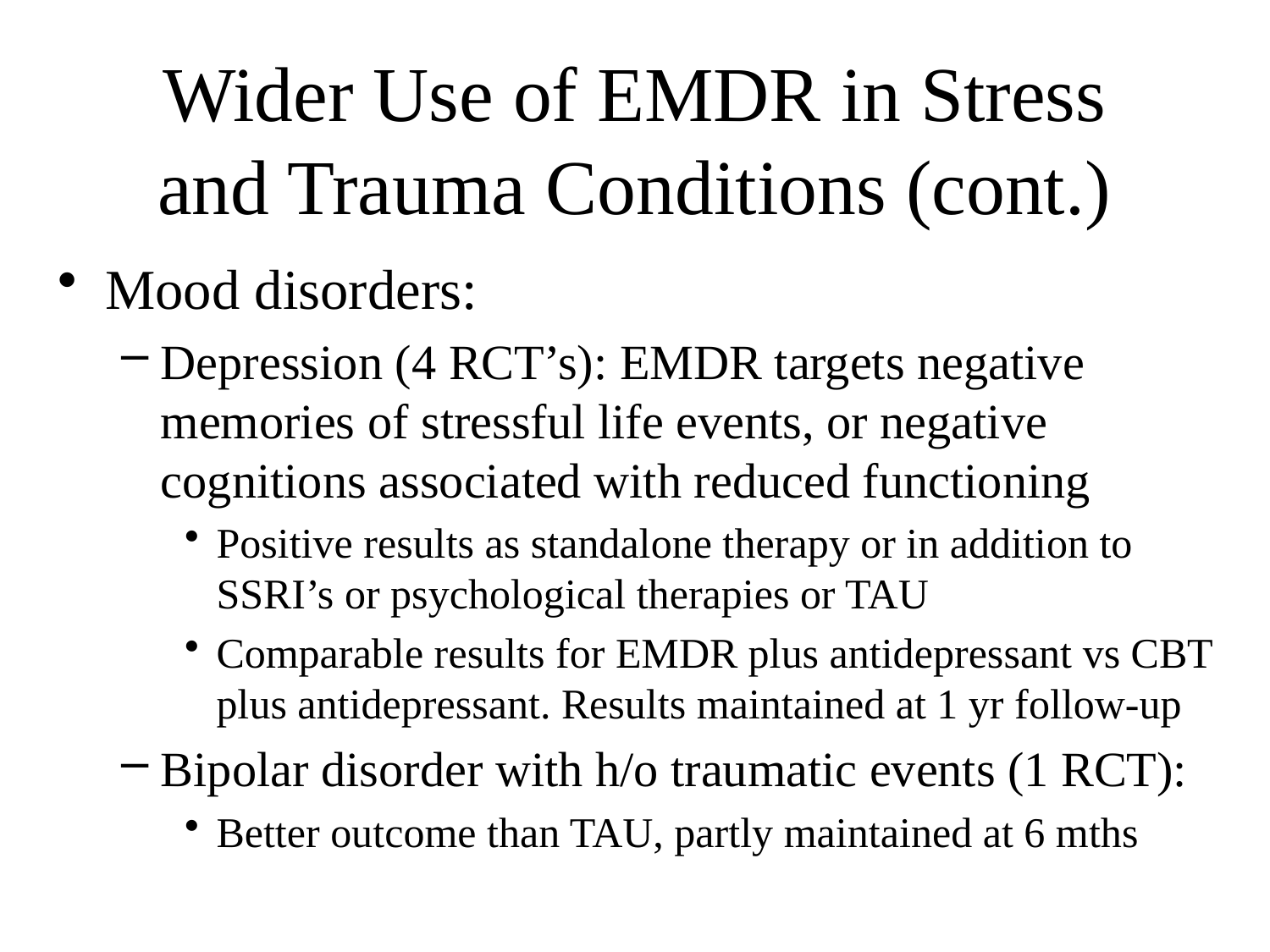

# Wider Use of EMDR in Stress and Trauma Conditions (cont.)
Mood disorders:
Depression (4 RCT’s): EMDR targets negative memories of stressful life events, or negative cognitions associated with reduced functioning
Positive results as standalone therapy or in addition to SSRI’s or psychological therapies or TAU
Comparable results for EMDR plus antidepressant vs CBT plus antidepressant. Results maintained at 1 yr follow-up
Bipolar disorder with h/o traumatic events (1 RCT):
Better outcome than TAU, partly maintained at 6 mths